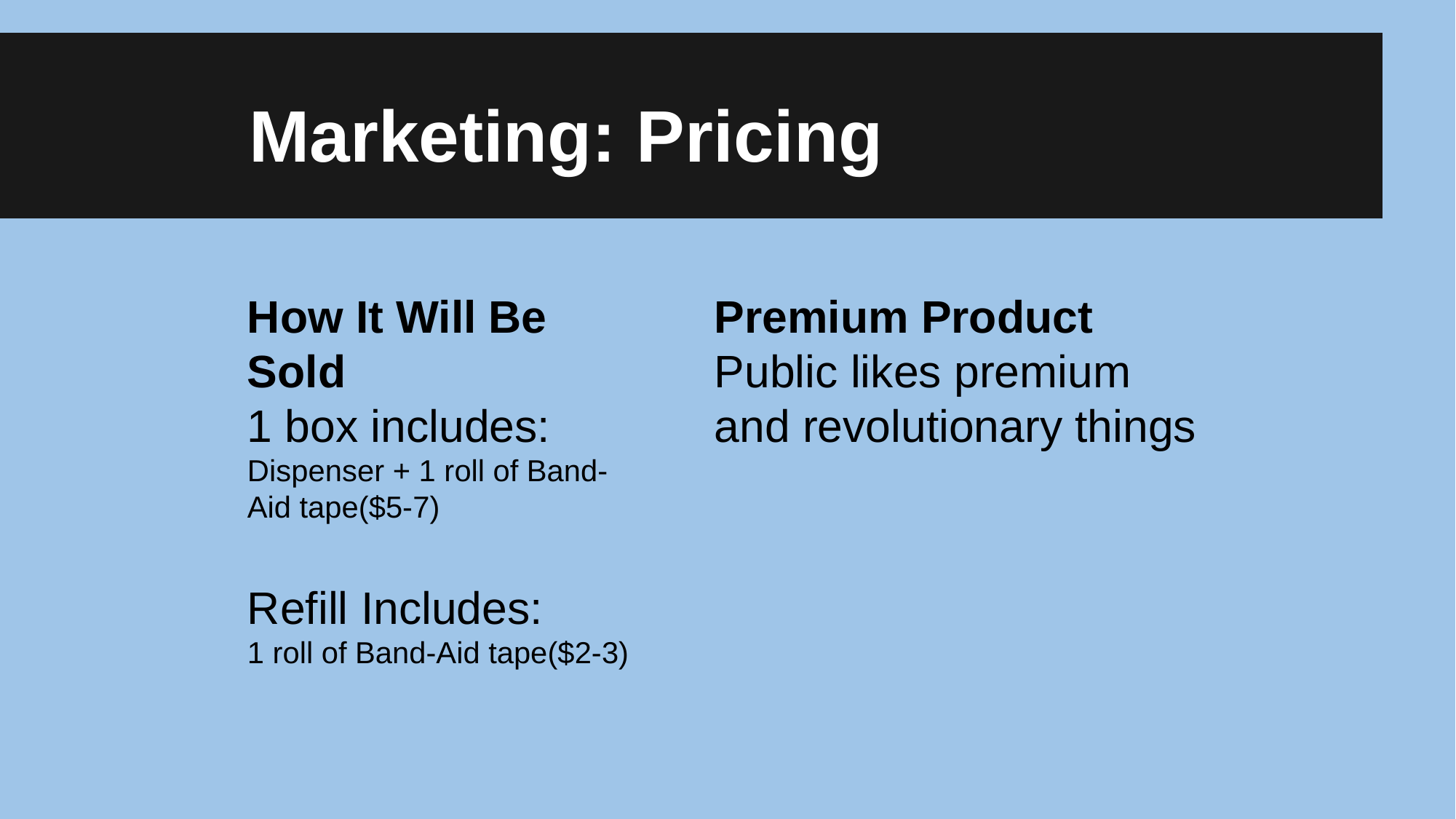

# Marketing: Pricing
Premium Product
Public likes premium and revolutionary things
How It Will Be Sold
1 box includes: Dispenser + 1 roll of Band-Aid tape($5-7)
Refill Includes:
1 roll of Band-Aid tape($2-3)